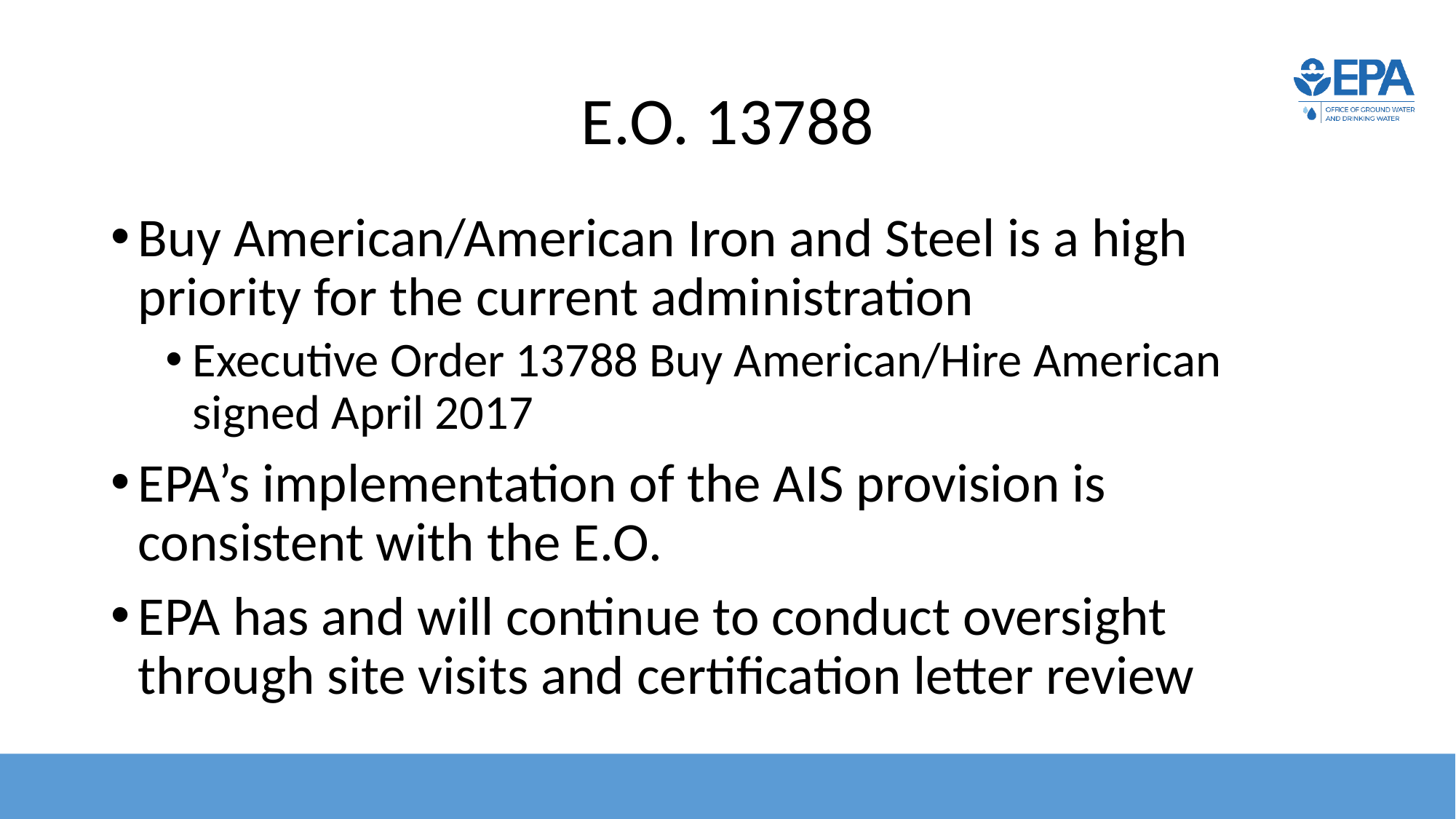

# E.O. 13788
Buy American/American Iron and Steel is a high priority for the current administration
Executive Order 13788 Buy American/Hire American signed April 2017
EPA’s implementation of the AIS provision is consistent with the E.O.
EPA has and will continue to conduct oversight through site visits and certification letter review